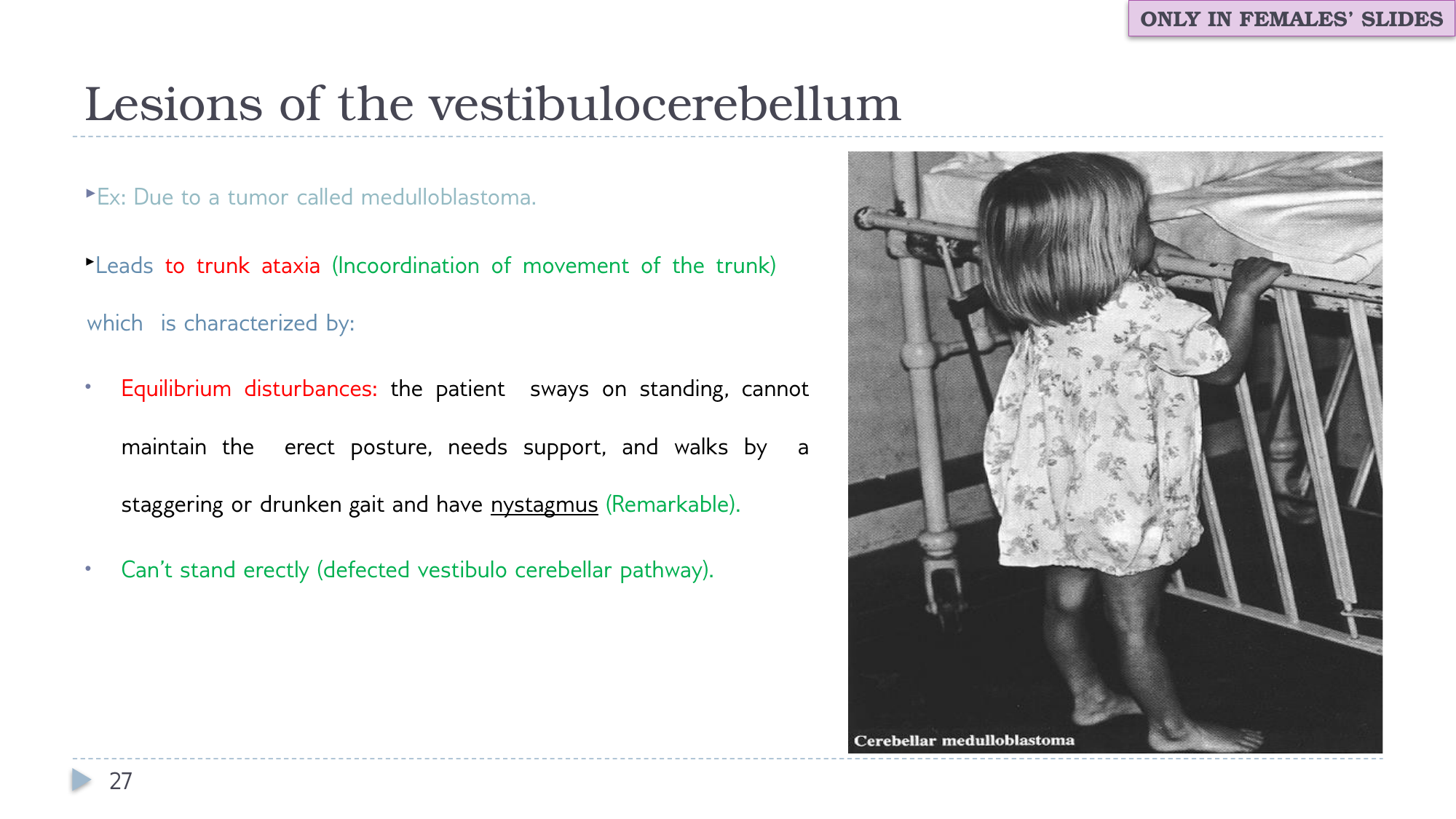

ONLY IN FEMALES’ SLIDES
# Lesions of the vestibulocerebellum
Ex: Due to a tumor called medulloblastoma.
Leads to trunk ataxia (Incoordination of movement of the trunk)    which  is characterized by:
Equilibrium disturbances: the patient  sways on standing, cannot maintain the  erect posture, needs support, and walks by  a staggering or drunken gait and have nystagmus (Remarkable).
Can’t stand erectly (defected vestibulo cerebellar pathway).

27